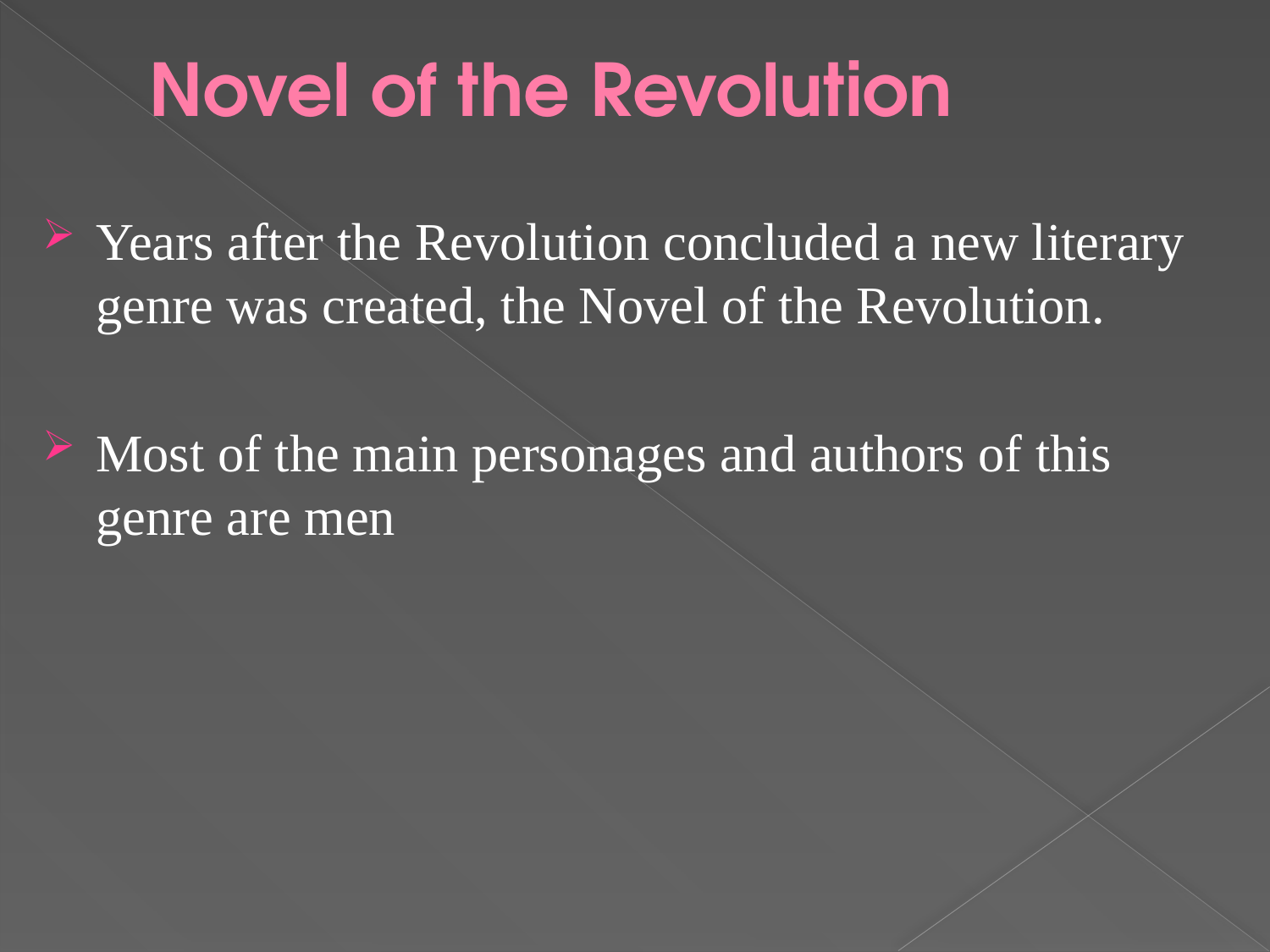

# Novel of the Revolution
Years after the Revolution concluded a new literary genre was created, the Novel of the Revolution.

Most of the main personages and authors of this genre are men